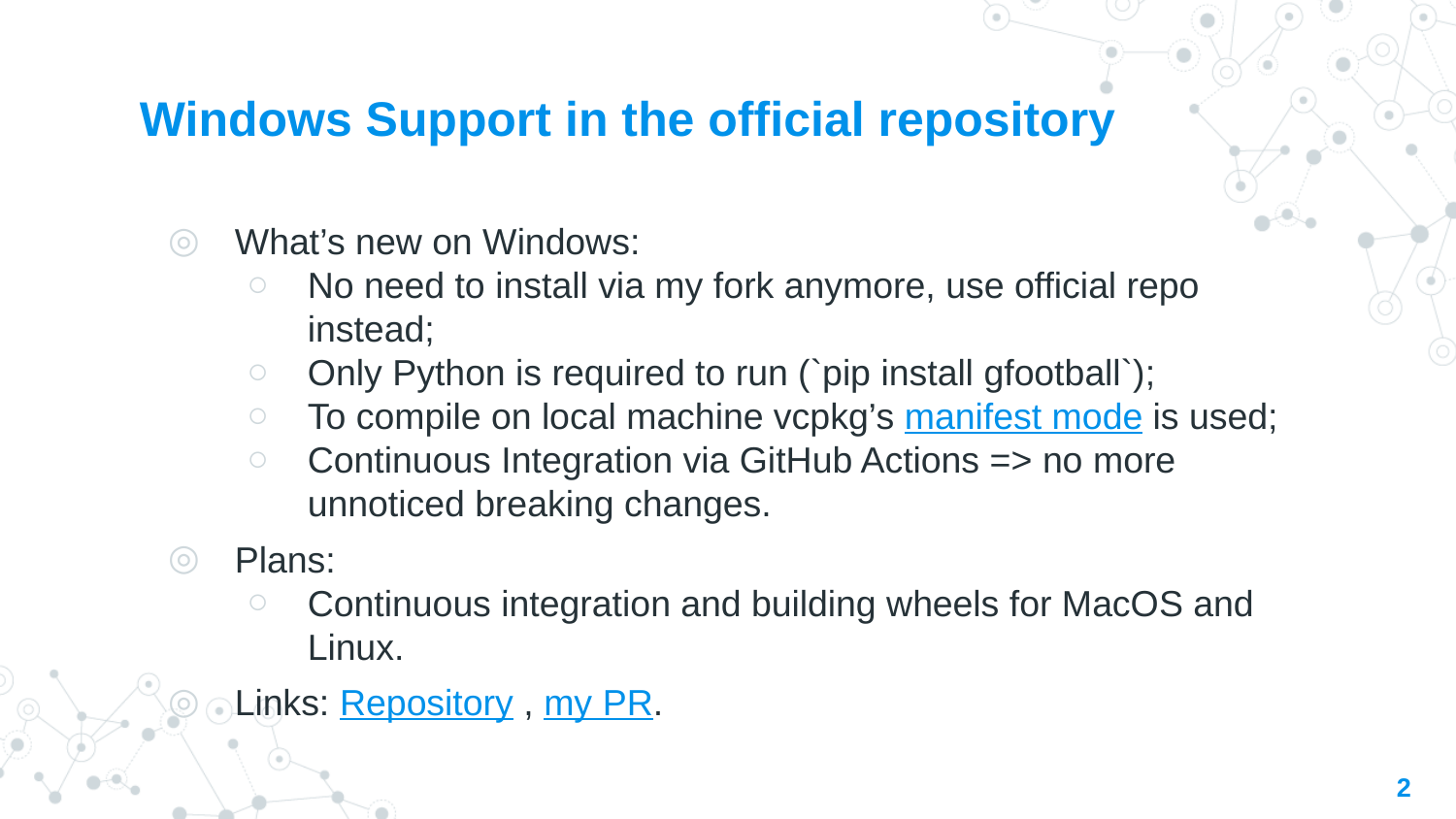

# Windows Support in the official repository
What’s new on Windows:
No need to install via my fork anymore, use official repo instead;
Only Python is required to run (`pip install gfootball`);
To compile on local machine vcpkg’s manifest mode is used;
Continuous Integration via GitHub Actions => no more unnoticed breaking changes.
Plans:
Continuous integration and building wheels for MacOS and Linux.
Links: Repository , my PR.

2